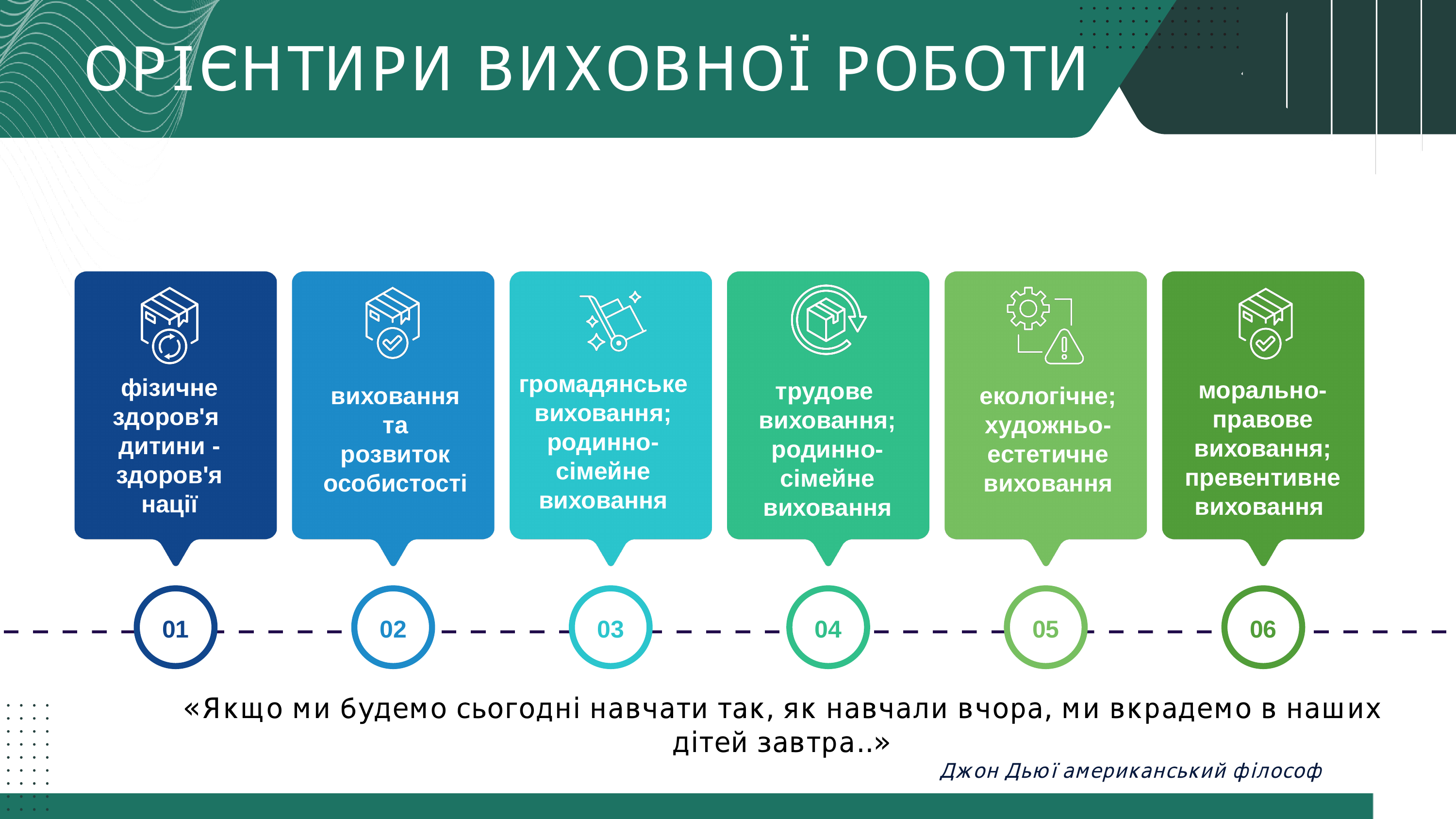

ОРІЄНТИРИ ВИХОВНОЇ РОБОТИ

громадянське
виховання;
родинно-
сімейне
виховання
фізичне здоров'я
дитини - здоров'я
нації
морально-
правове
виховання; превентивне виховання

трудове
виховання;
родинно-
сімейне
виховання
виховання та
розвиток
особистості
екологічне; художньо-
естетичне
виховання

01
02
03
04
05
06

«Якщо ми будемо сьогодні навчати так, як навчали вчора, ми вкрадемо в наших дітей завтра..»
                                                                                                                     Джон Дьюї американський філософ